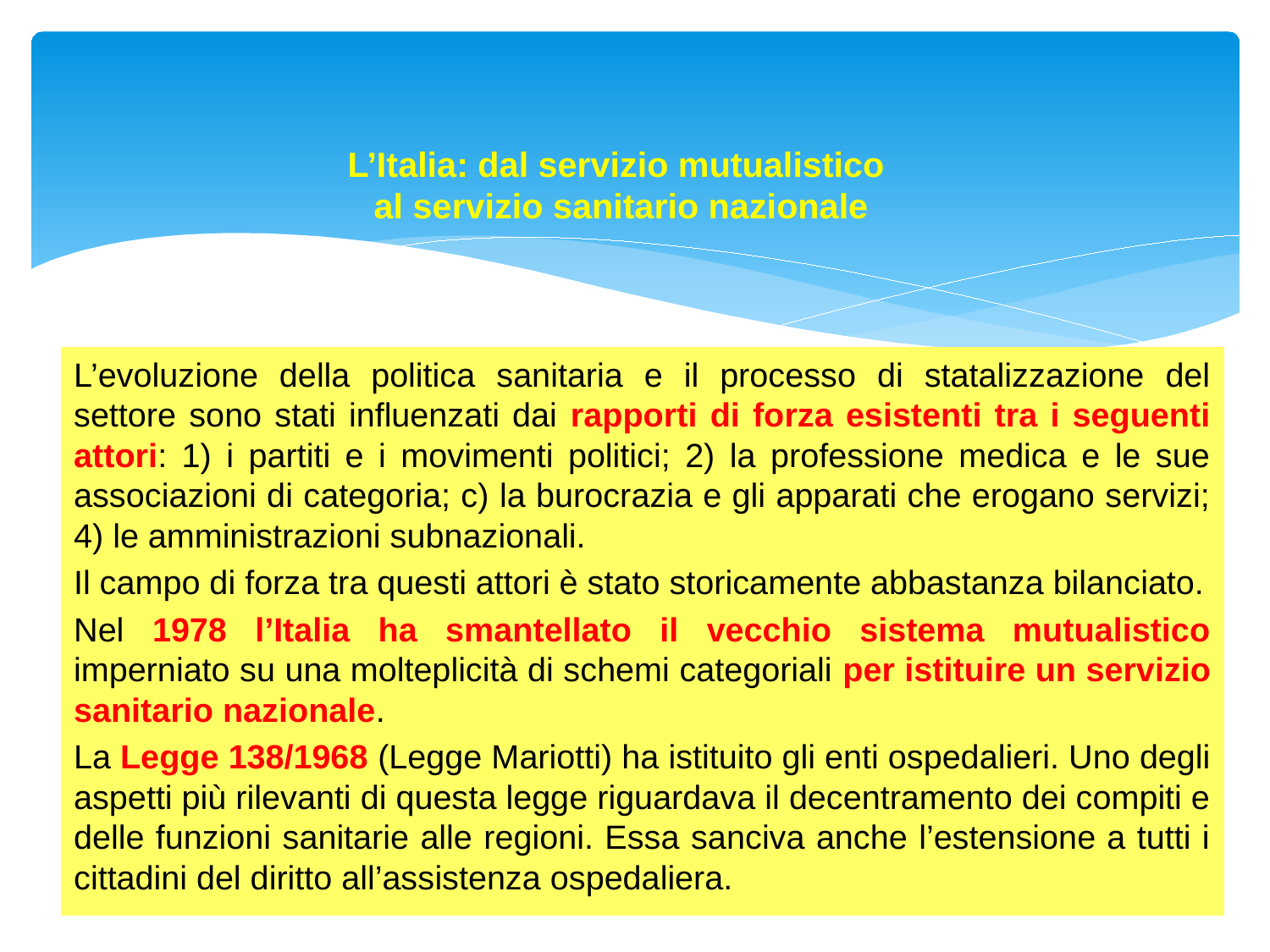

# L’Italia: dal servizio mutualistico al servizio sanitario nazionale
L’evoluzione della politica sanitaria e il processo di statalizzazione del settore sono stati influenzati dai rapporti di forza esistenti tra i seguenti attori: 1) i partiti e i movimenti politici; 2) la professione medica e le sue associazioni di categoria; c) la burocrazia e gli apparati che erogano servizi; 4) le amministrazioni subnazionali.
Il campo di forza tra questi attori è stato storicamente abbastanza bilanciato.
Nel 1978 l’Italia ha smantellato il vecchio sistema mutualistico imperniato su una molteplicità di schemi categoriali per istituire un servizio sanitario nazionale.
La Legge 138/1968 (Legge Mariotti) ha istituito gli enti ospedalieri. Uno degli aspetti più rilevanti di questa legge riguardava il decentramento dei compiti e delle funzioni sanitarie alle regioni. Essa sanciva anche l’estensione a tutti i cittadini del diritto all’assistenza ospedaliera.